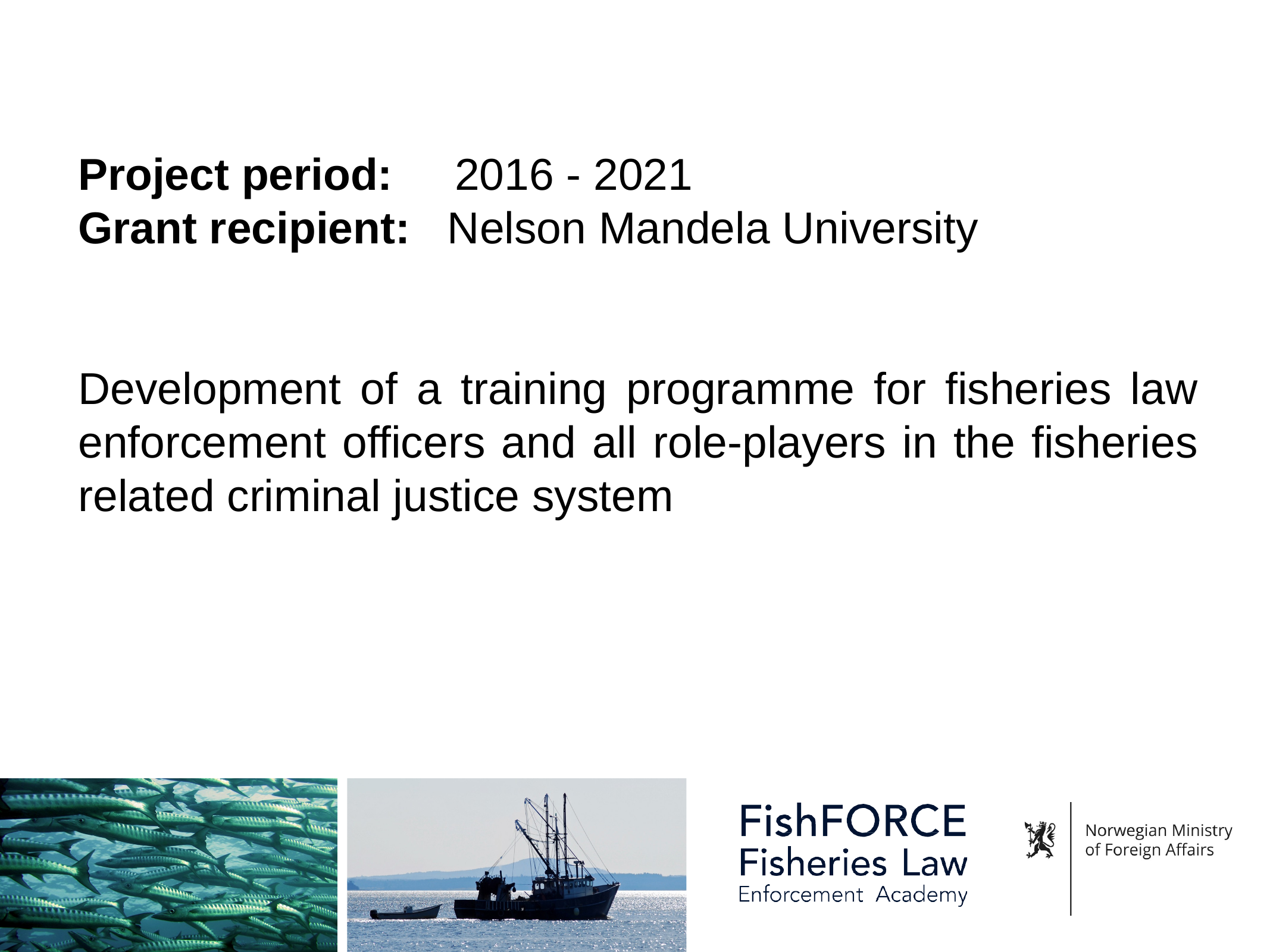

Project period:     2016 - 2021
Grant recipient:   Nelson Mandela University

Development of a training programme for fisheries law enforcement officers and all role-players in the fisheries related criminal justice system